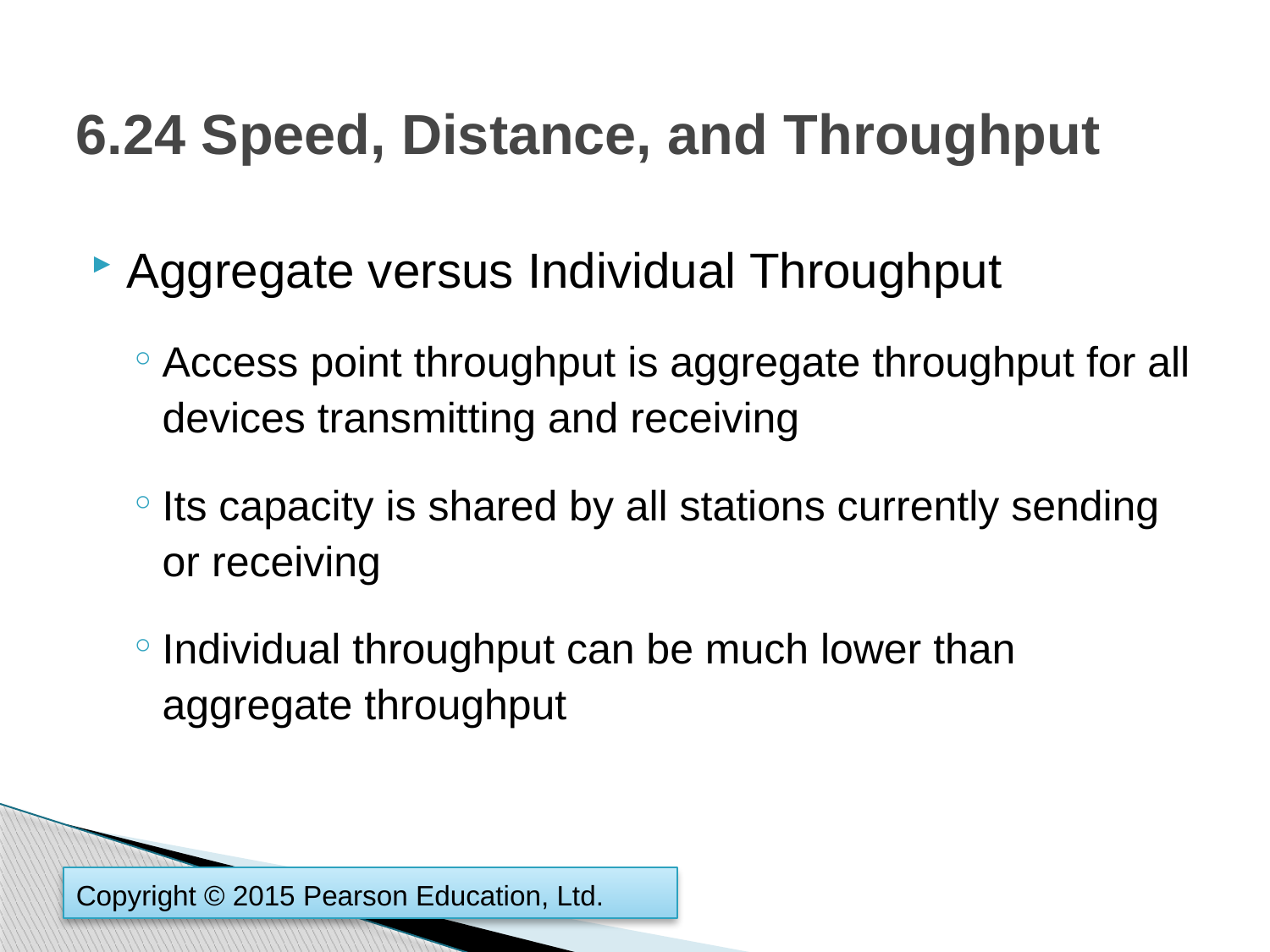

# 6.24 Speed, Distance, and Throughput
Aggregate versus Individual Throughput
Access point throughput is aggregate throughput for all devices transmitting and receiving
Its capacity is shared by all stations currently sending or receiving
Individual throughput can be much lower than aggregate throughput
Copyright © 2015 Pearson Education, Ltd.